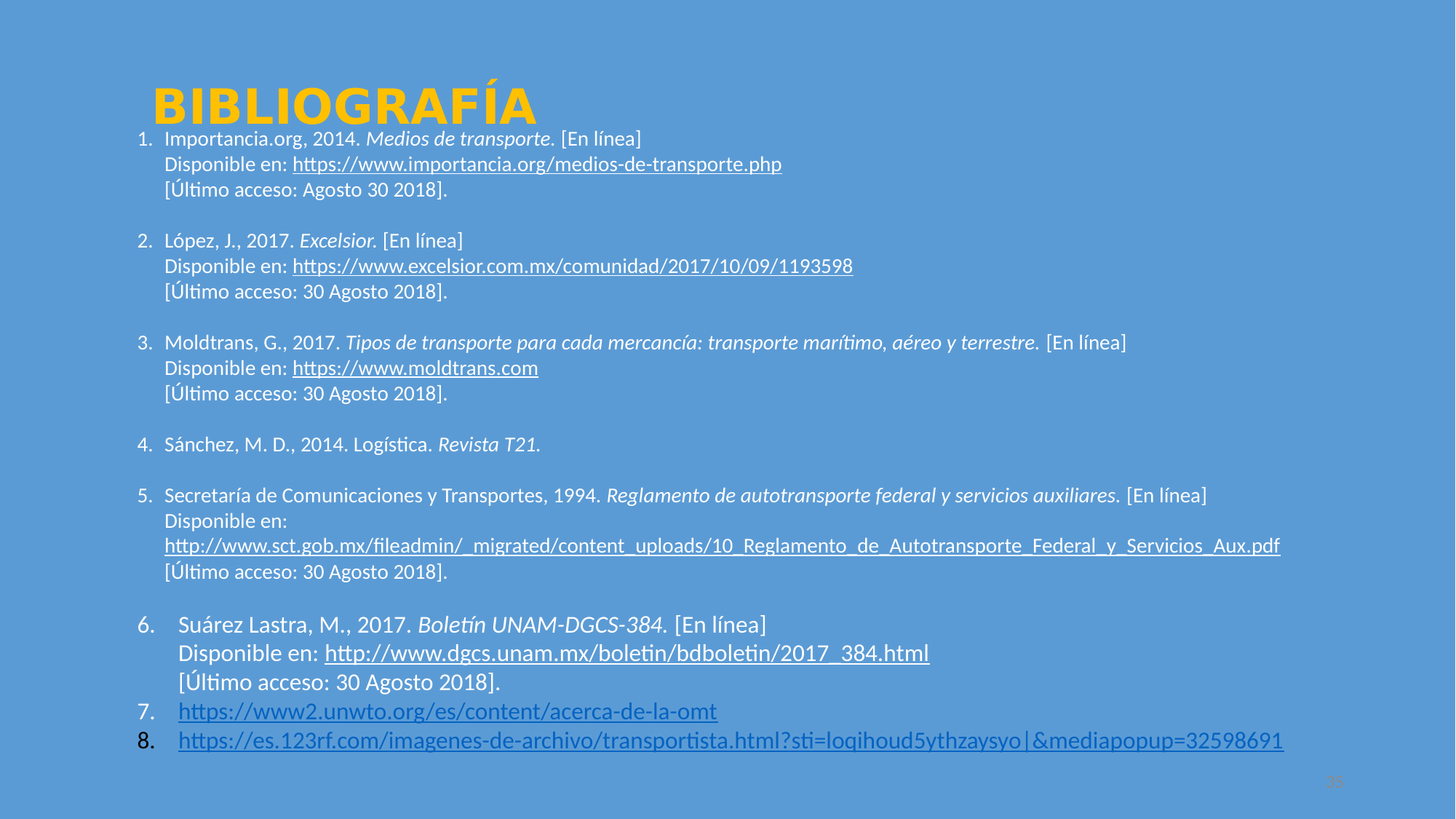

# BIBLIOGRAFÍA
Importancia.org, 2014. Medios de transporte. [En línea]
Disponible en: https://www.importancia.org/medios-de-transporte.php
[Último acceso: Agosto 30 2018].

López, J., 2017. Excelsior. [En línea]
Disponible en: https://www.excelsior.com.mx/comunidad/2017/10/09/1193598
[Último acceso: 30 Agosto 2018].

Moldtrans, G., 2017. Tipos de transporte para cada mercancía: transporte marítimo, aéreo y terrestre. [En línea]
Disponible en: https://www.moldtrans.com
[Último acceso: 30 Agosto 2018].

Sánchez, M. D., 2014. Logística. Revista T21.

Secretaría de Comunicaciones y Transportes, 1994. Reglamento de autotransporte federal y servicios auxiliares. [En línea]
Disponible en: http://www.sct.gob.mx/fileadmin/_migrated/content_uploads/10_Reglamento_de_Autotransporte_Federal_y_Servicios_Aux.pdf
[Último acceso: 30 Agosto 2018].

Suárez Lastra, M., 2017. Boletín UNAM-DGCS-384. [En línea]
Disponible en: http://www.dgcs.unam.mx/boletin/bdboletin/2017_384.html
[Último acceso: 30 Agosto 2018].
https://www2.unwto.org/es/content/acerca-de-la-omt
https://es.123rf.com/imagenes-de-archivo/transportista.html?sti=loqihoud5ythzaysyo|&mediapopup=32598691
35